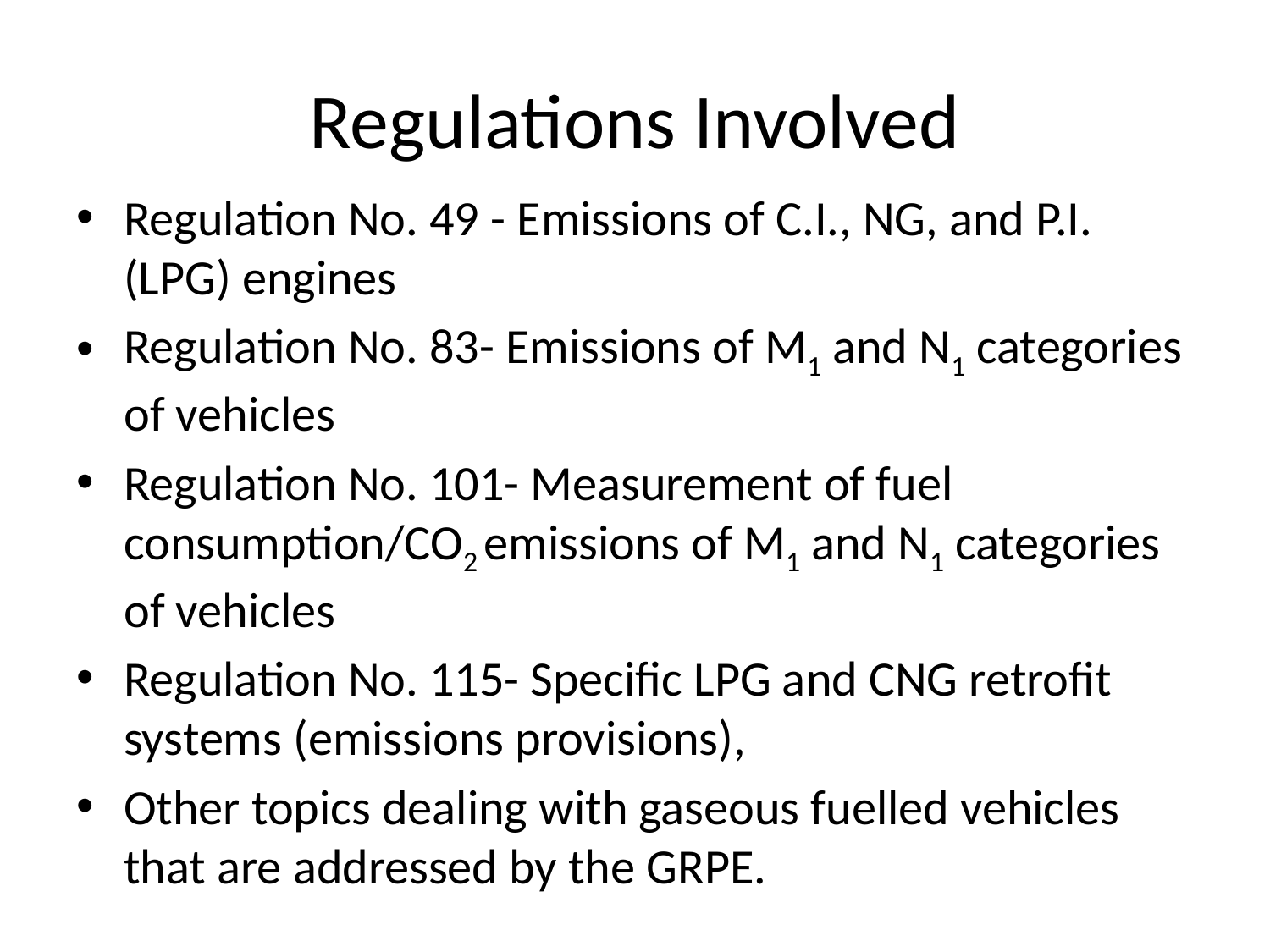

# Regulations Involved
Regulation No. 49 - Emissions of C.I., NG, and P.I. (LPG) engines
Regulation No. 83- Emissions of M1 and N1 categories of vehicles
Regulation No. 101- Measurement of fuel consumption/CO2 emissions of M1 and N1 categories of vehicles
Regulation No. 115- Specific LPG and CNG retrofit systems (emissions provisions),
Other topics dealing with gaseous fuelled vehicles that are addressed by the GRPE.